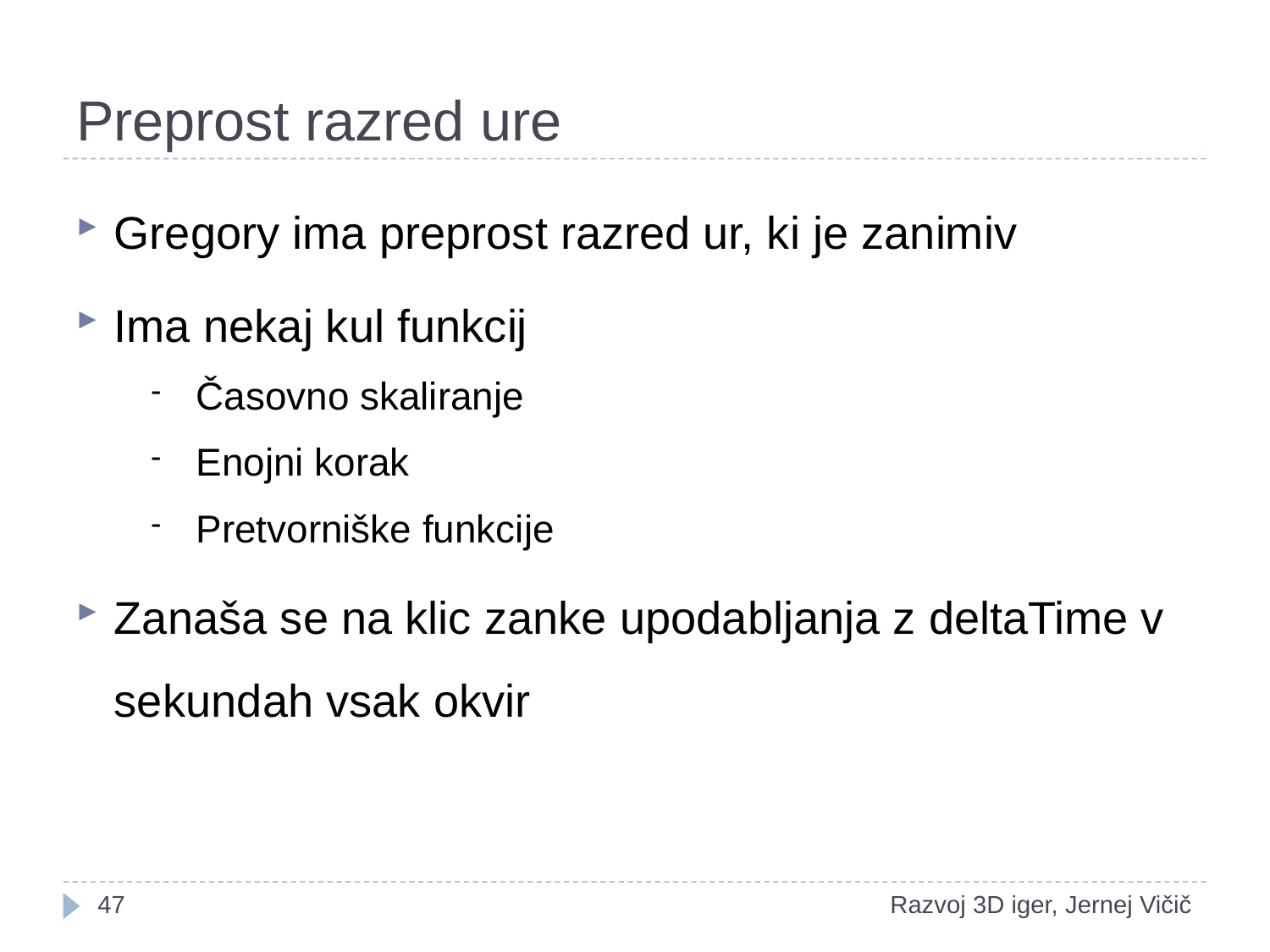

# Preprost razred ure
Gregory ima preprost razred ur, ki je zanimiv
Ima nekaj kul funkcij
Časovno skaliranje
Enojni korak
Pretvorniške funkcije
Zanaša se na klic zanke upodabljanja z deltaTime v sekundah vsak okvir
47
Razvoj 3D iger, Jernej Vičič